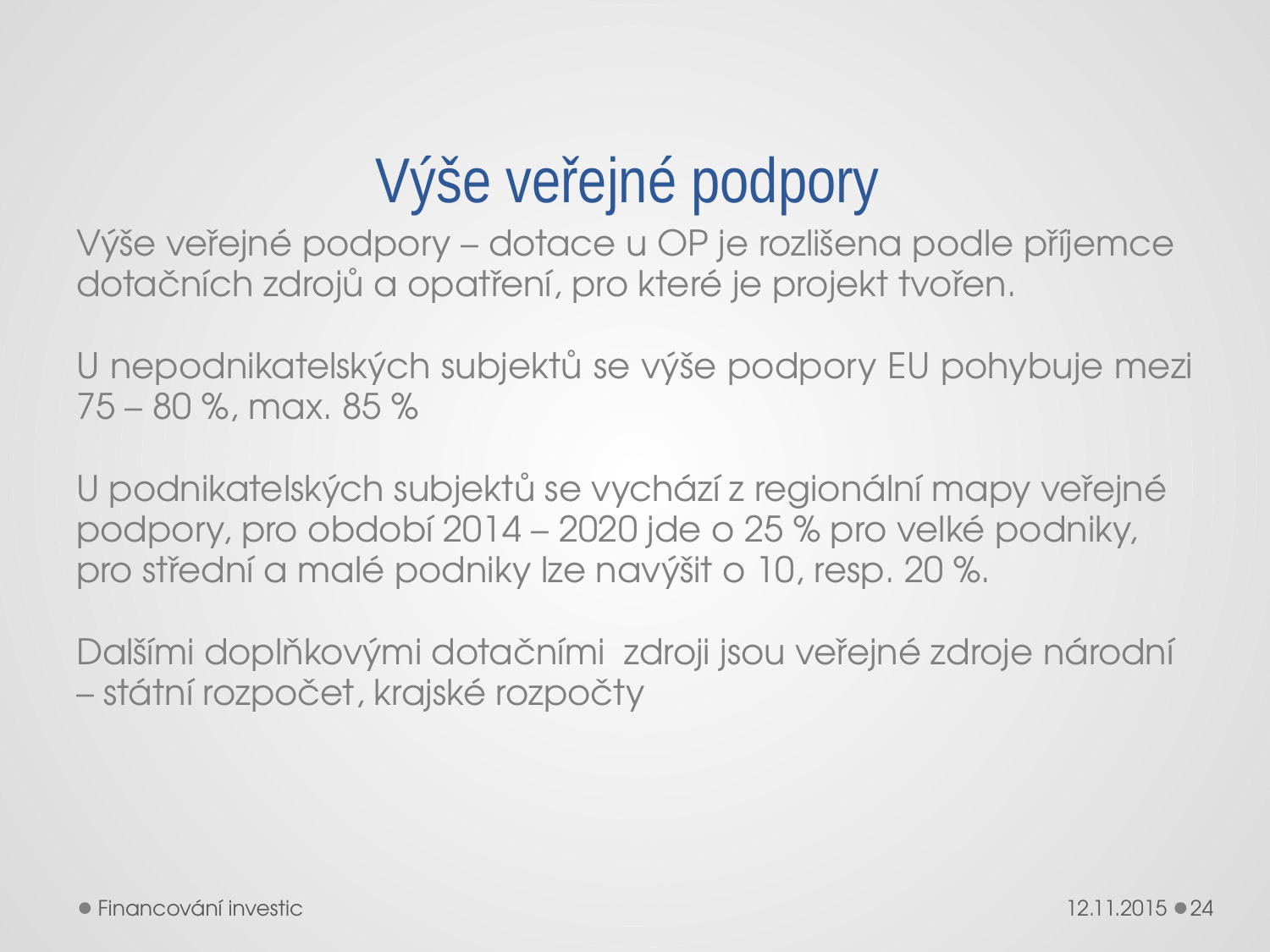

# Výše veřejné podpory
Výše veřejné podpory – dotace u OP je rozlišena podle příjemce
dotačních zdrojů a opatření, pro které je projekt tvořen.

U nepodnikatelských subjektů se výše podpory EU pohybuje mezi
75 – 80 %, max. 85 %

U podnikatelských subjektů se vychází z regionální mapy veřejné
podpory, pro období 2014 – 2020 jde o 25 % pro velké podniky,
pro střední a malé podniky lze navýšit o 10, resp. 20 %.

Dalšími doplňkovými dotačními  zdroji jsou veřejné zdroje národní
– státní rozpočet, krajské rozpočty
Financování investic
12.11.2015
24